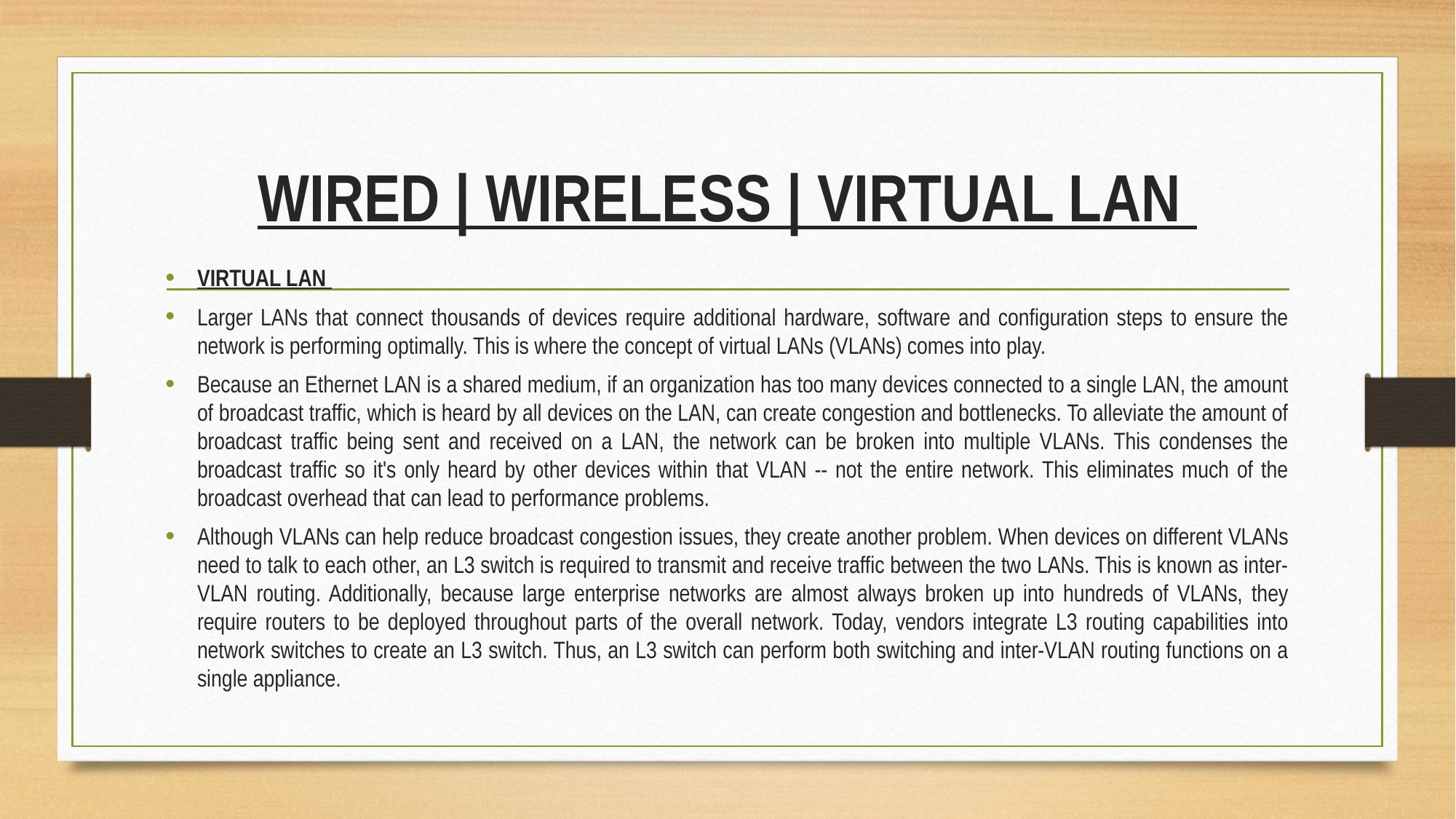

# WIRED | WIRELESS | VIRTUAL LAN
VIRTUAL LAN
Larger LANs that connect thousands of devices require additional hardware, software and configuration steps to ensure the network is performing optimally. This is where the concept of virtual LANs (VLANs) comes into play.
Because an Ethernet LAN is a shared medium, if an organization has too many devices connected to a single LAN, the amount of broadcast traffic, which is heard by all devices on the LAN, can create congestion and bottlenecks. To alleviate the amount of broadcast traffic being sent and received on a LAN, the network can be broken into multiple VLANs. This condenses the broadcast traffic so it's only heard by other devices within that VLAN -- not the entire network. This eliminates much of the broadcast overhead that can lead to performance problems.
Although VLANs can help reduce broadcast congestion issues, they create another problem. When devices on different VLANs need to talk to each other, an L3 switch is required to transmit and receive traffic between the two LANs. This is known as inter-VLAN routing. Additionally, because large enterprise networks are almost always broken up into hundreds of VLANs, they require routers to be deployed throughout parts of the overall network. Today, vendors integrate L3 routing capabilities into network switches to create an L3 switch. Thus, an L3 switch can perform both switching and inter-VLAN routing functions on a single appliance.